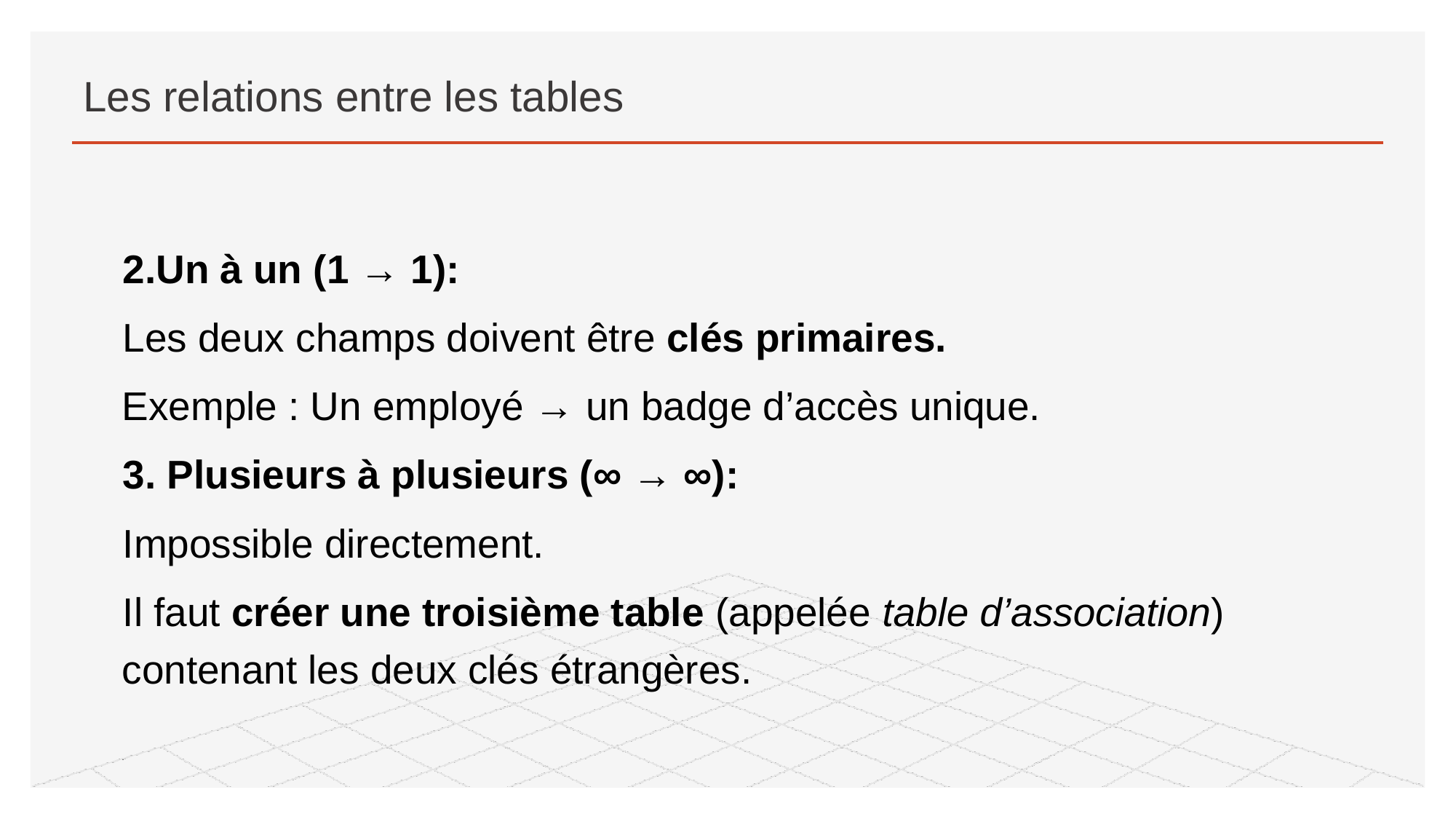

# Les relations entre les tables

2.Un à un (1 → 1):
Les deux champs doivent être clés primaires.
Exemple : Un employé → un badge d’accès unique.
3. Plusieurs à plusieurs (∞ → ∞):
Impossible directement.
Il faut créer une troisième table (appelée table d’association) contenant les deux clés étrangères.

.